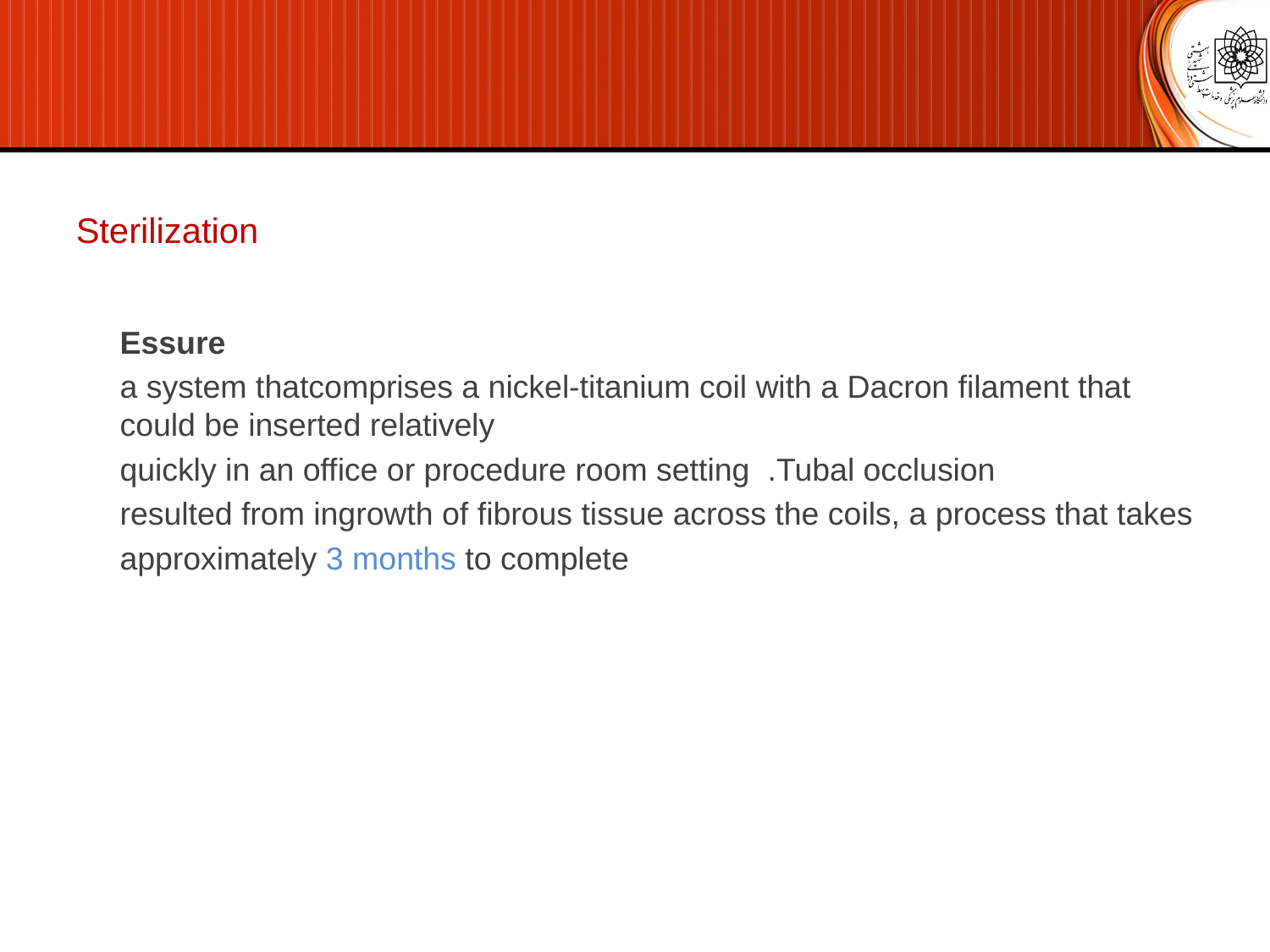

Sterilization

Essure
a system thatcomprises a nickel-titanium coil with a Dacron filament that could be inserted relatively
quickly in an office or procedure room setting  .Tubal occlusion
resulted from ingrowth of fibrous tissue across the coils, a process that takes
approximately 3 months to complete